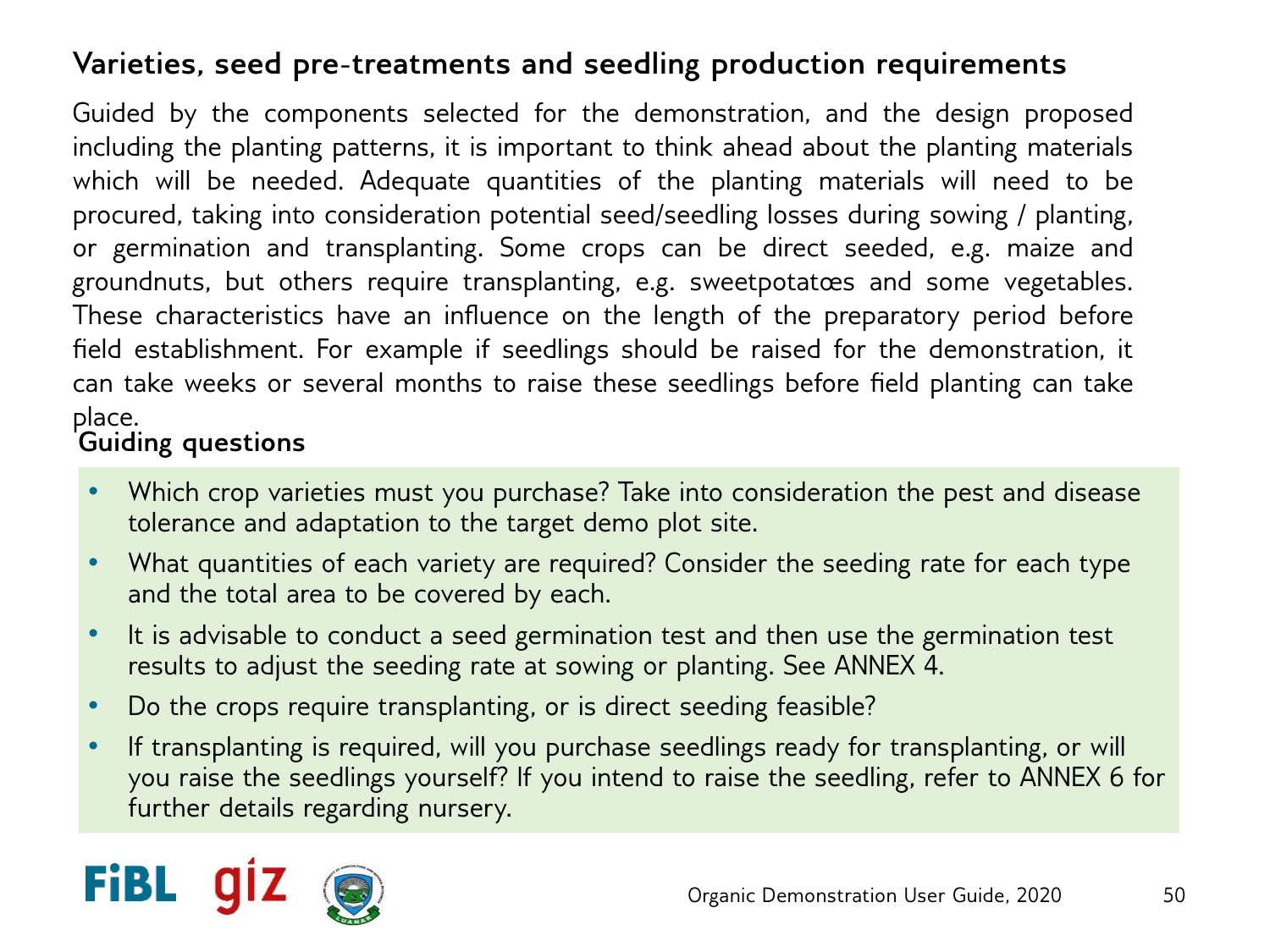

Varieties, seed pre-treatments and seedling production requirements
Guided by the components selected for the demonstration, and the design proposed including the planting patterns, it is important to think ahead about the planting materials which will be needed. Adequate quantities of the planting materials will need to be procured, taking into consideration potential seed/seedling losses during sowing / planting, or germination and transplanting. Some crops can be direct seeded, e.g. maize and groundnuts, but others require transplanting, e.g. sweetpotatoes and some vegetables. These characteristics have an influence on the length of the preparatory period before field establishment. For example if seedlings should be raised for the demonstration, it can take weeks or several months to raise these seedlings before field planting can take place.
Guiding questions
Which crop varieties must you purchase? Take into consideration the pest and disease tolerance and adaptation to the target demo plot site.
What quantities of each variety are required? Consider the seeding rate for each type and the total area to be covered by each.
It is advisable to conduct a seed germination test and then use the germination test results to adjust the seeding rate at sowing or planting. See ANNEX 4.
Do the crops require transplanting, or is direct seeding feasible?
If transplanting is required, will you purchase seedlings ready for transplanting, or will you raise the seedlings yourself? If you intend to raise the seedling, refer to ANNEX 6 for further details regarding nursery.
Organic Demonstration User Guide, 2020
50